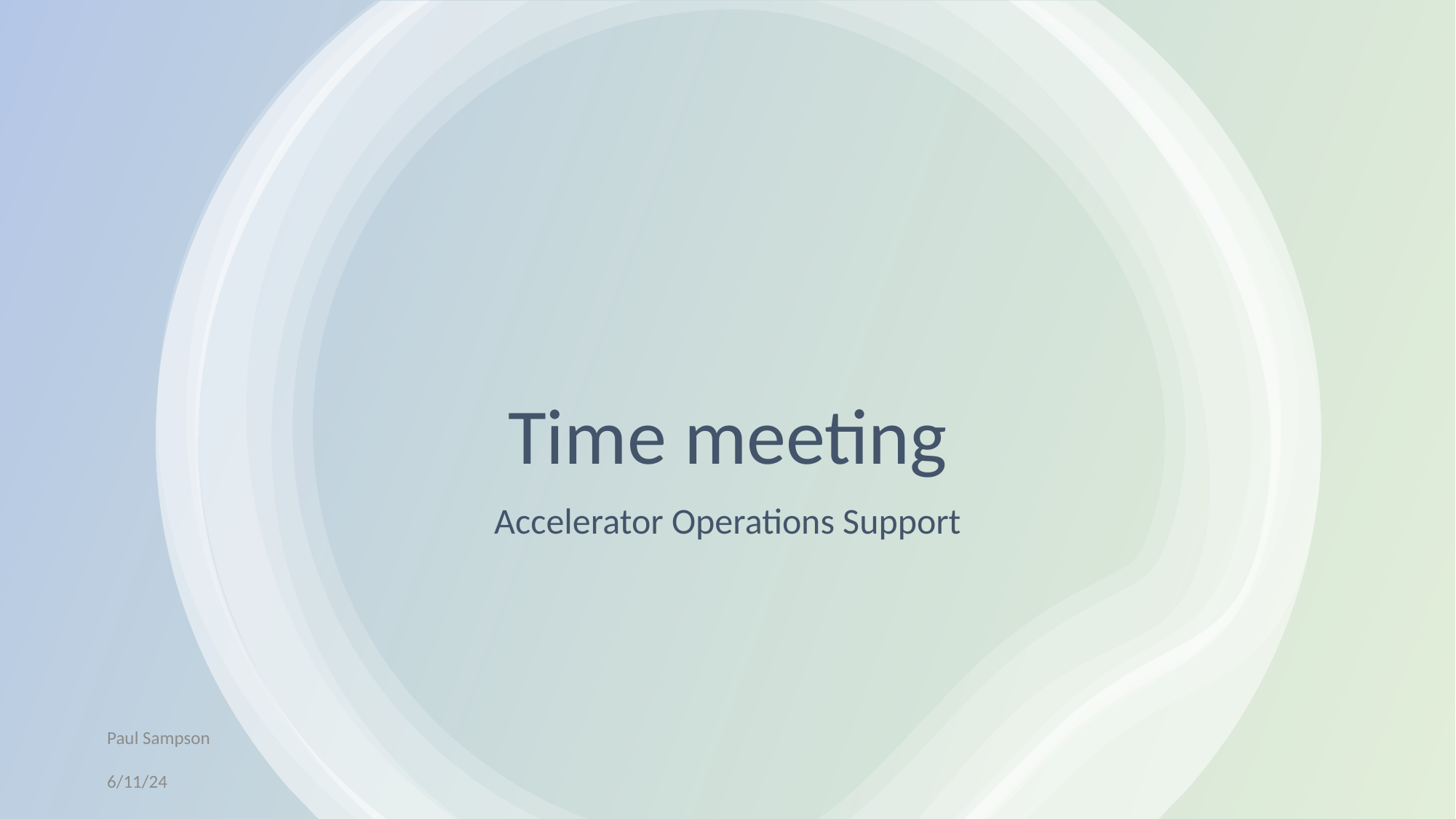

# Time meeting
Accelerator Operations Support
Paul Sampson
6/11/24